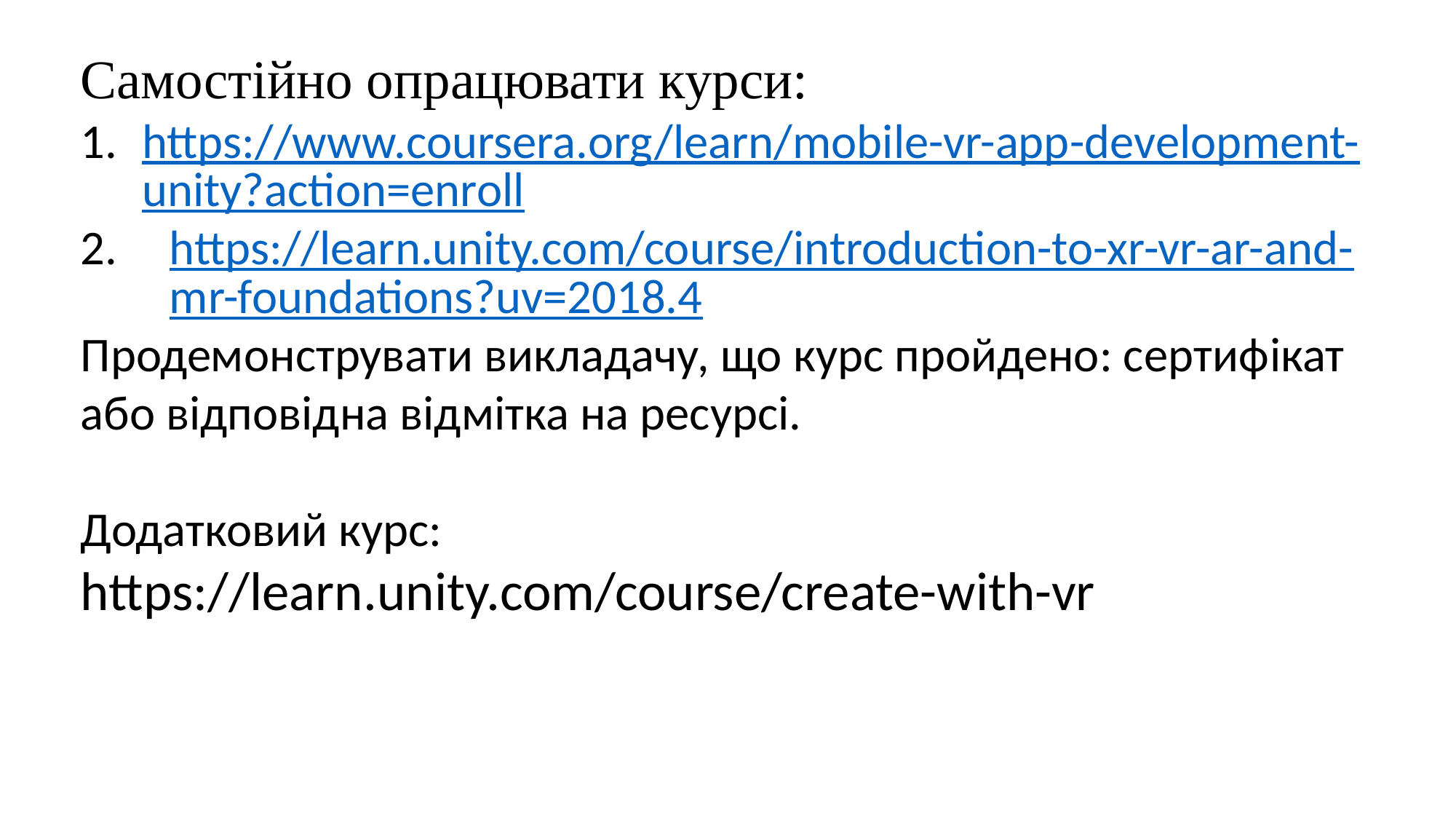

Самостійно опрацювати курси:
https://www.coursera.org/learn/mobile-vr-app-development-unity?action=enroll
https://learn.unity.com/course/introduction-to-xr-vr-ar-and-mr-foundations?uv=2018.4
Продемонструвати викладачу, що курс пройдено: сертифікат або відповідна відмітка на ресурсі.

Додатковий курс:
https://learn.unity.com/course/create-with-vr